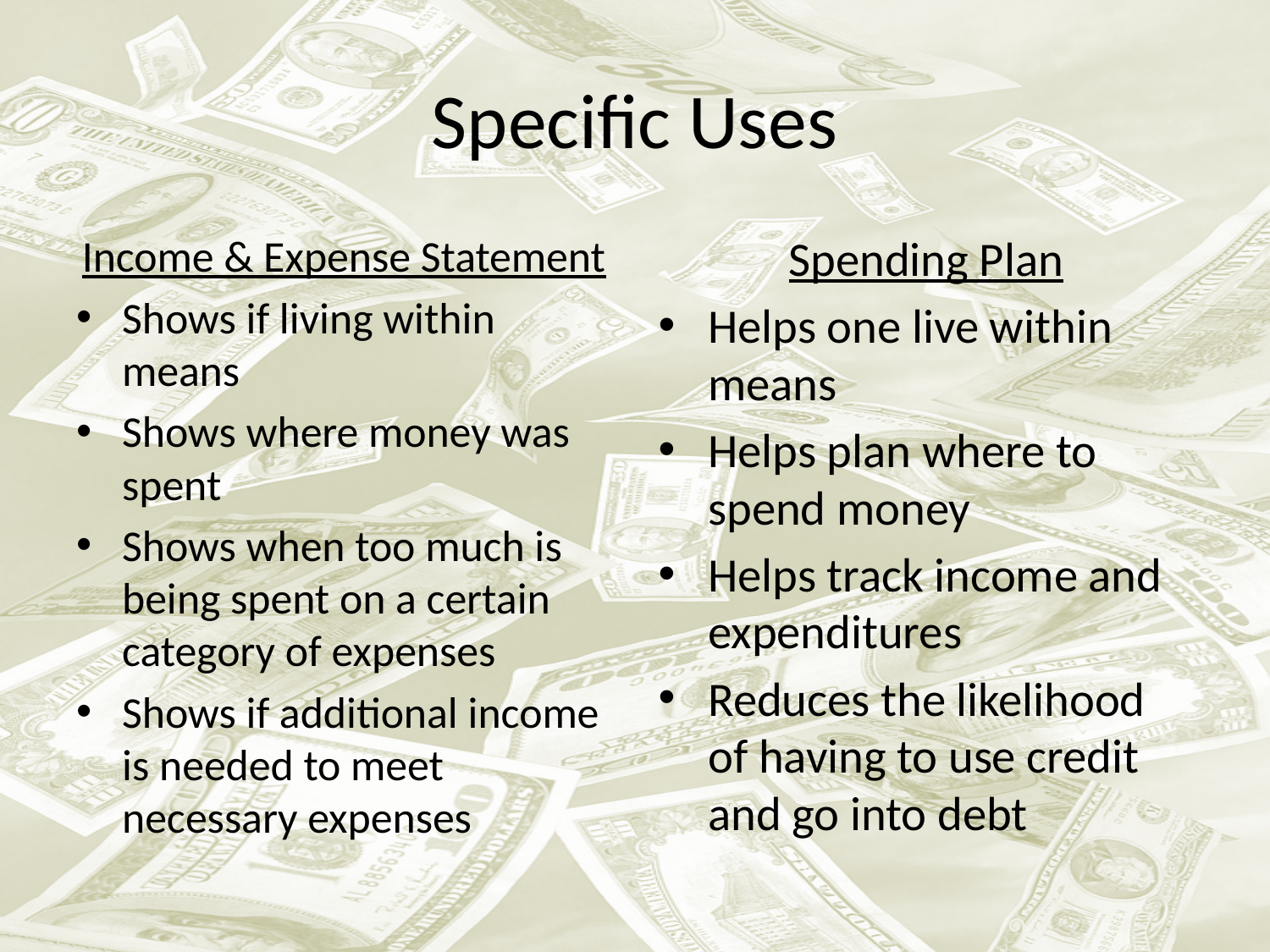

# Specific Uses
Income & Expense Statement
Shows if living within means
Shows where money was spent
Shows when too much is being spent on a certain category of expenses
Shows if additional income is needed to meet necessary expenses
Spending Plan
Helps one live within means
Helps plan where to spend money
Helps track income and expenditures
Reduces the likelihood of having to use credit and go into debt